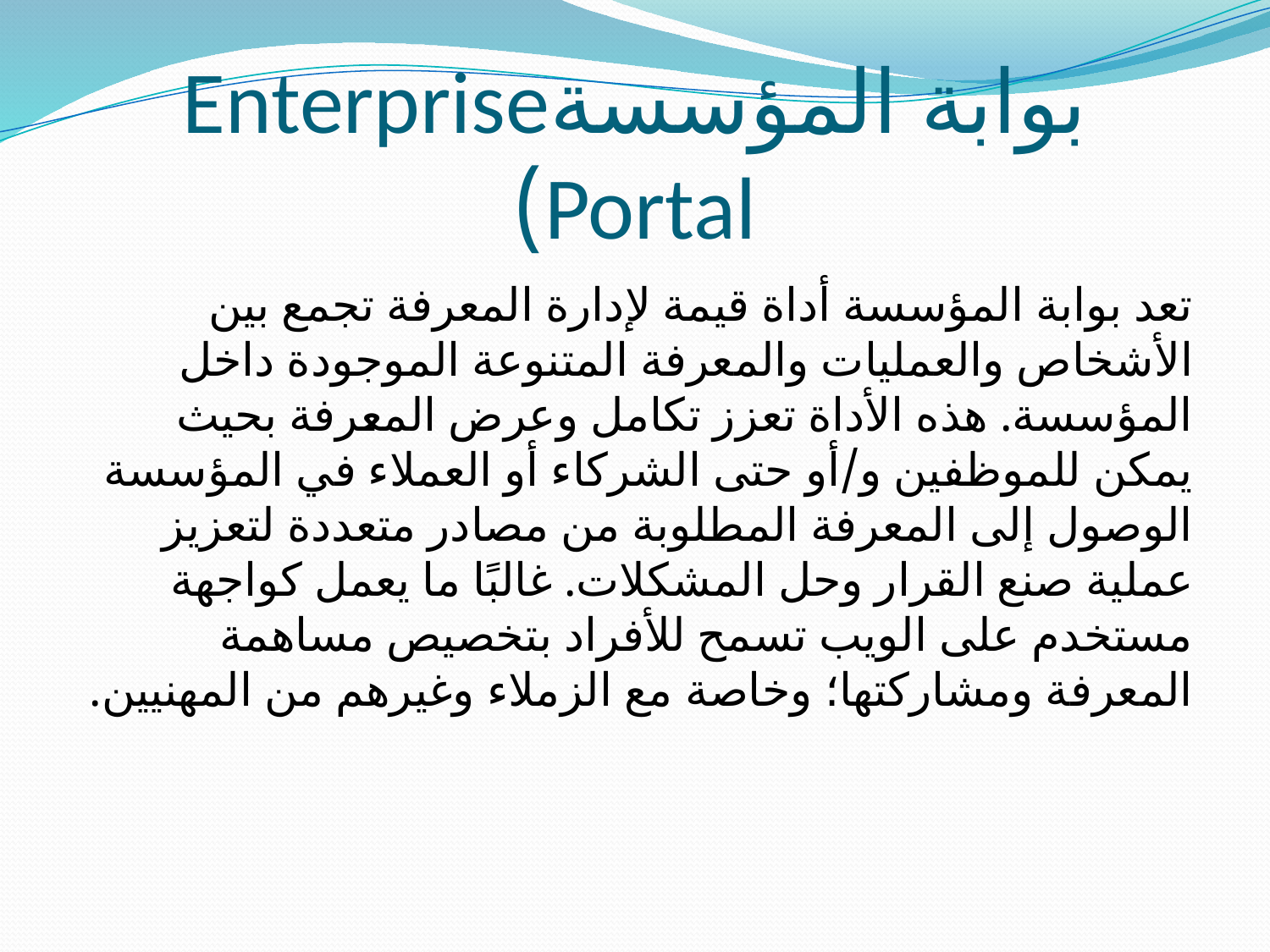

# بوابة المؤسسةEnterprise Portal)
تعد بوابة المؤسسة أداة قيمة لإدارة المعرفة تجمع بين الأشخاص والعمليات والمعرفة المتنوعة الموجودة داخل المؤسسة. هذه الأداة تعزز تكامل وعرض المعرفة بحيث يمكن للموظفين و/أو حتى الشركاء أو العملاء في المؤسسة الوصول إلى المعرفة المطلوبة من مصادر متعددة لتعزيز عملية صنع القرار وحل المشكلات. غالبًا ما يعمل كواجهة مستخدم على الويب تسمح للأفراد بتخصيص مساهمة المعرفة ومشاركتها؛ وخاصة مع الزملاء وغيرهم من المهنيين.